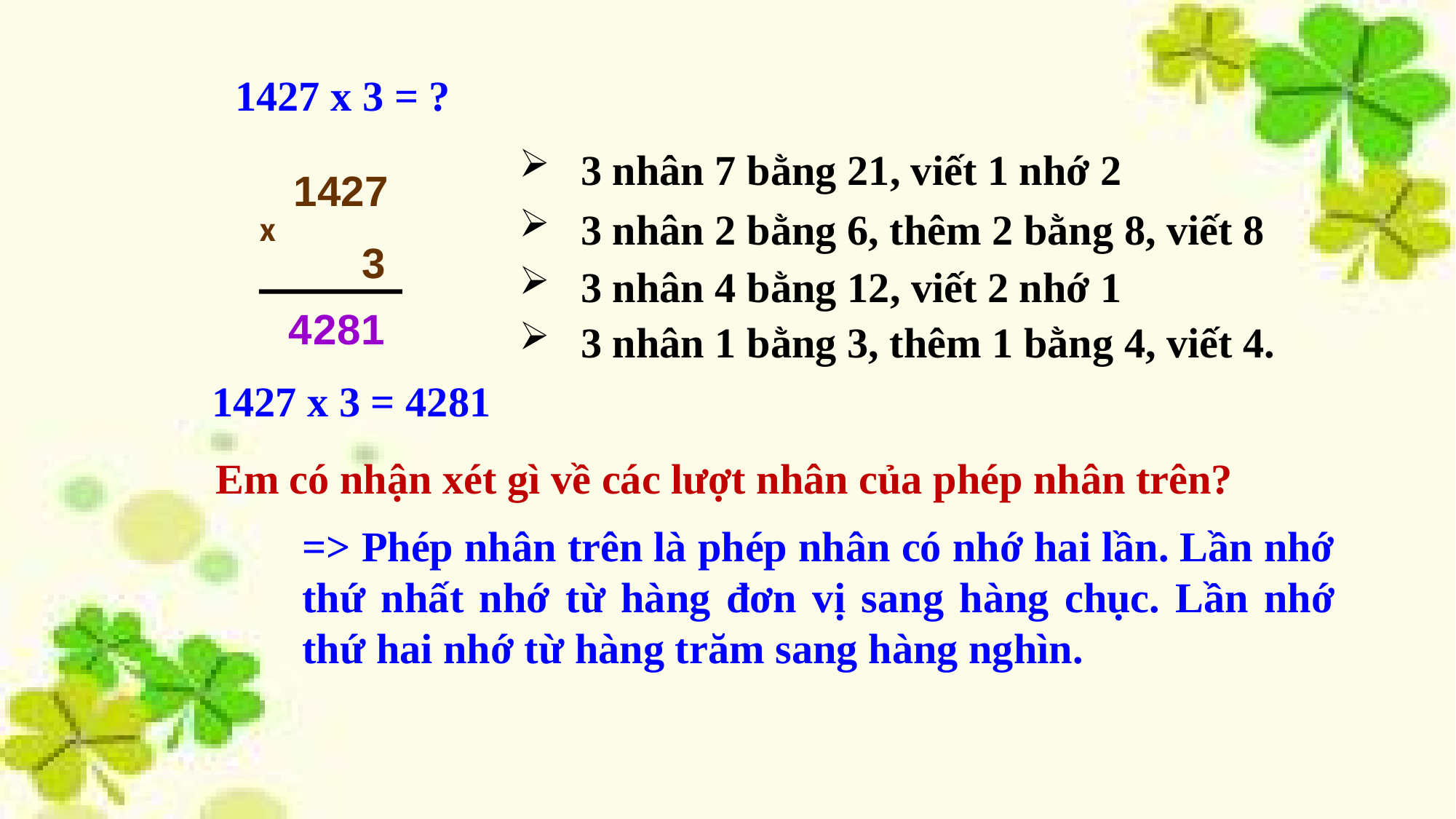

1427 x 3 = ?
3 nhân 7 bằng 21, viết 1 nhớ 2
1427
3 nhân 2 bằng 6, thêm 2 bằng 8, viết 8
x
      3
3 nhân 4 bằng 12, viết 2 nhớ 1

1
2
4
8
3 nhân 1 bằng 3, thêm 1 bằng 4, viết 4.
1427 x 3 = 4281
 Em có nhận xét gì về các lượt nhân của phép nhân trên?
=> Phép nhân trên là phép nhân có nhớ hai lần. Lần nhớ thứ nhất nhớ từ hàng đơn vị sang hàng chục. Lần nhớ thứ hai nhớ từ hàng trăm sang hàng nghìn.